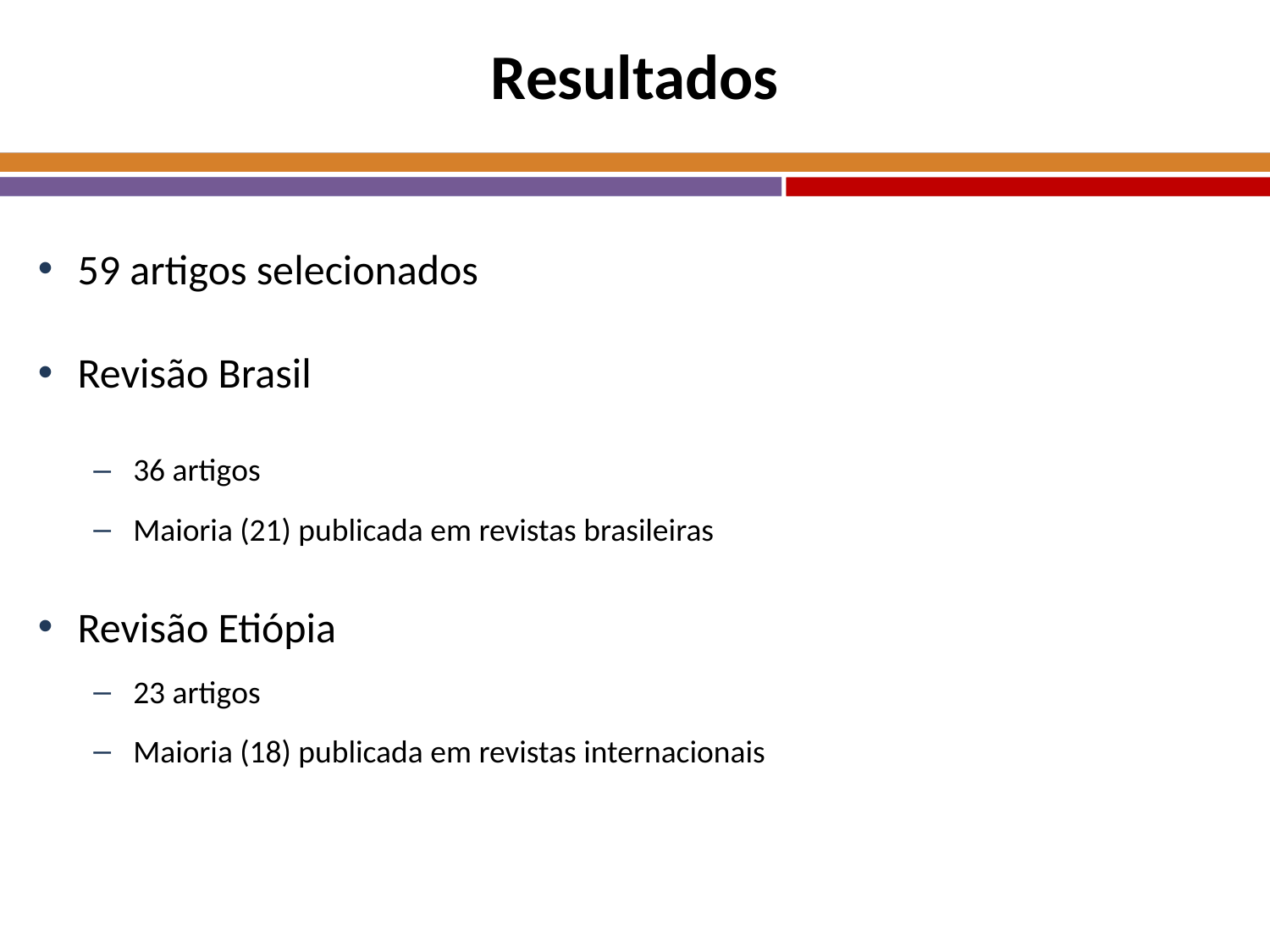

# Resultados

59 artigos selecionados
Revisão Brasil
36 artigos
Maioria (21) publicada em revistas brasileiras
Revisão Etiópia
23 artigos
Maioria (18) publicada em revistas internacionais